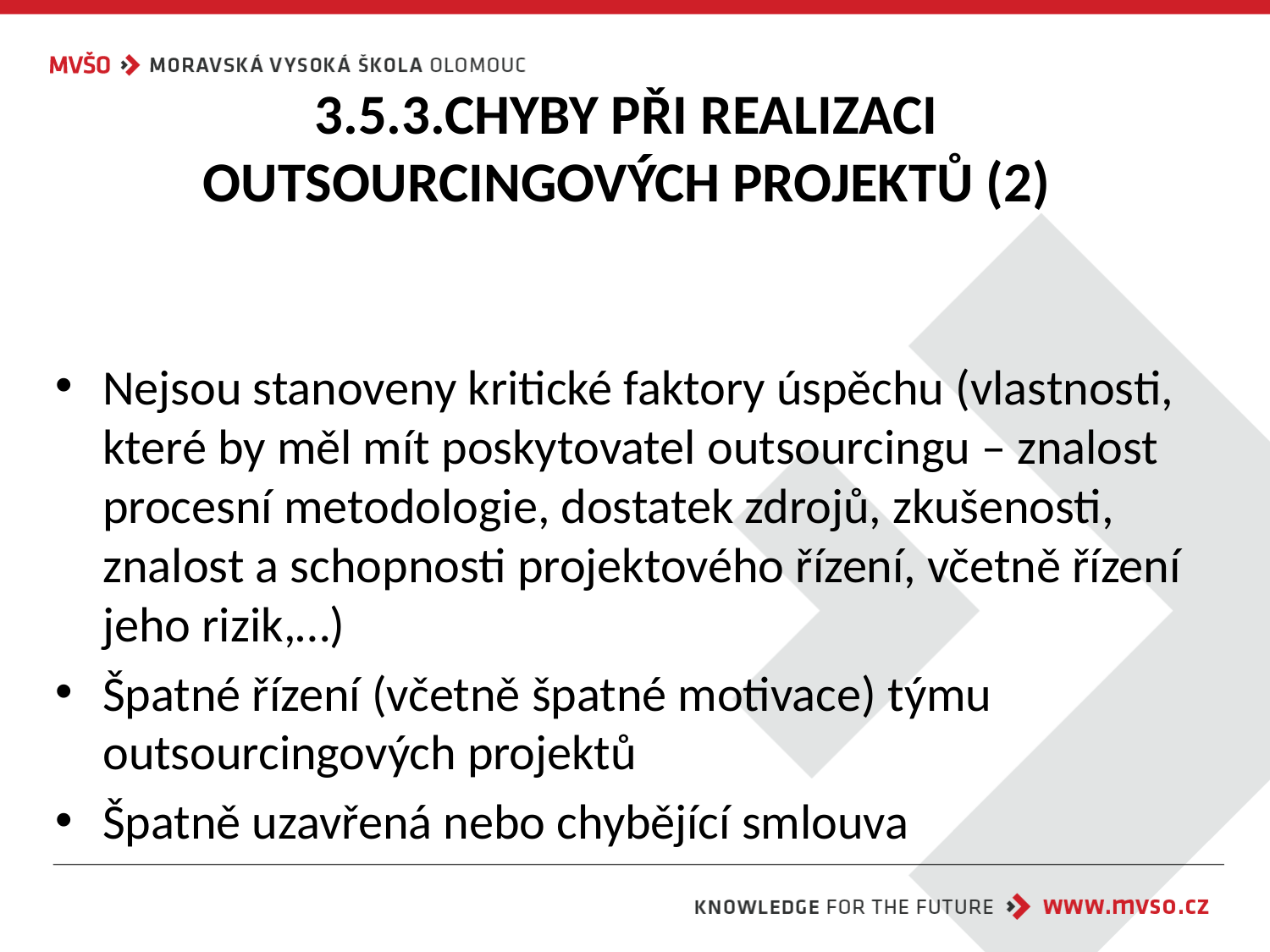

# 3.5.3.CHYBY PŘI REALIZACI OUTSOURCINGOVÝCH PROJEKTŮ (2)
Nejsou stanoveny kritické faktory úspěchu (vlastnosti, které by měl mít poskytovatel outsourcingu – znalost procesní metodologie, dostatek zdrojů, zkušenosti, znalost a schopnosti projektového řízení, včetně řízení jeho rizik,…)
Špatné řízení (včetně špatné motivace) týmu outsourcingových projektů
Špatně uzavřená nebo chybějící smlouva